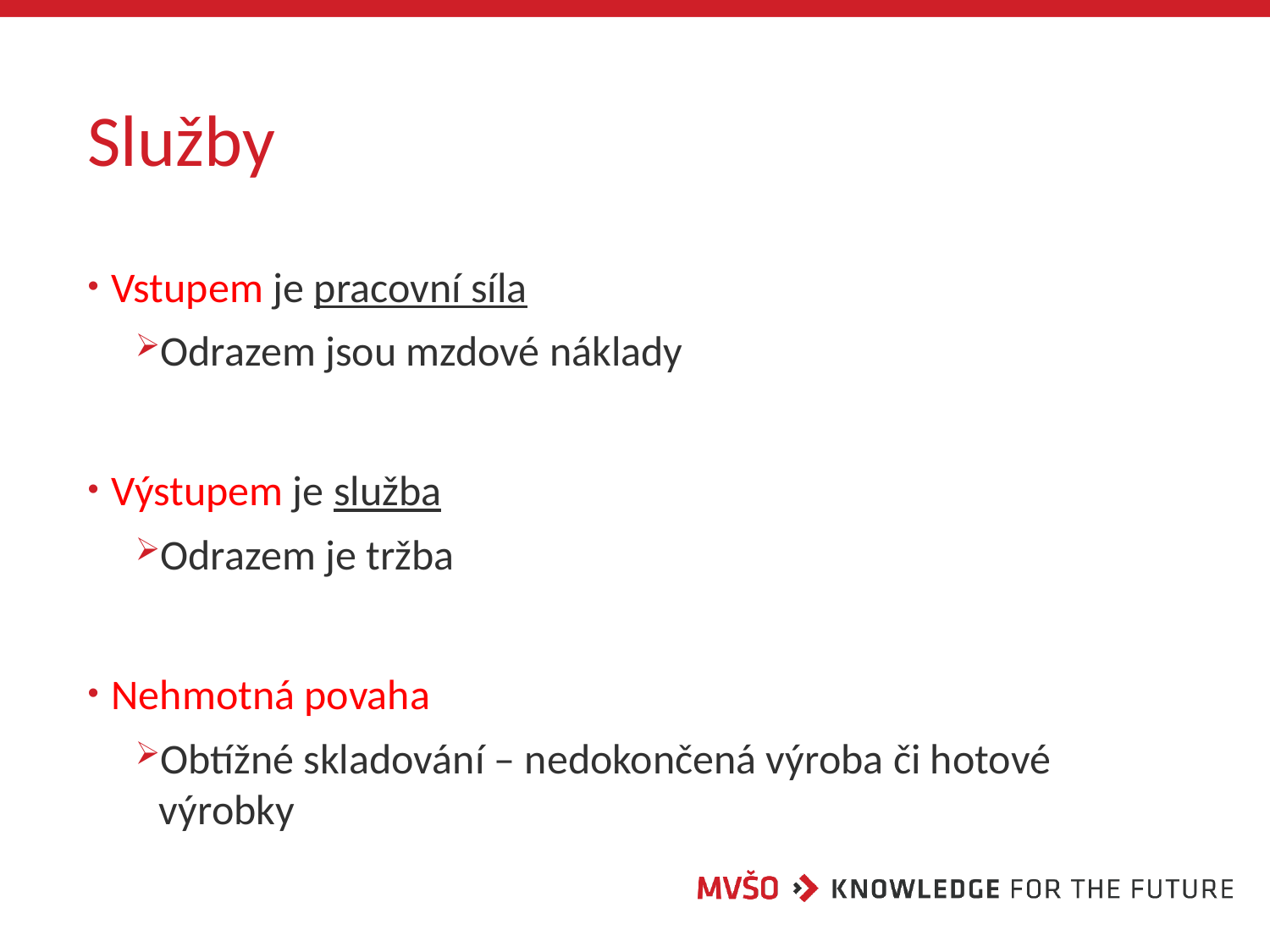

# Služby
Vstupem je pracovní síla
Odrazem jsou mzdové náklady

Výstupem je služba
Odrazem je tržba

Nehmotná povaha
Obtížné skladování – nedokončená výroba či hotové výrobky